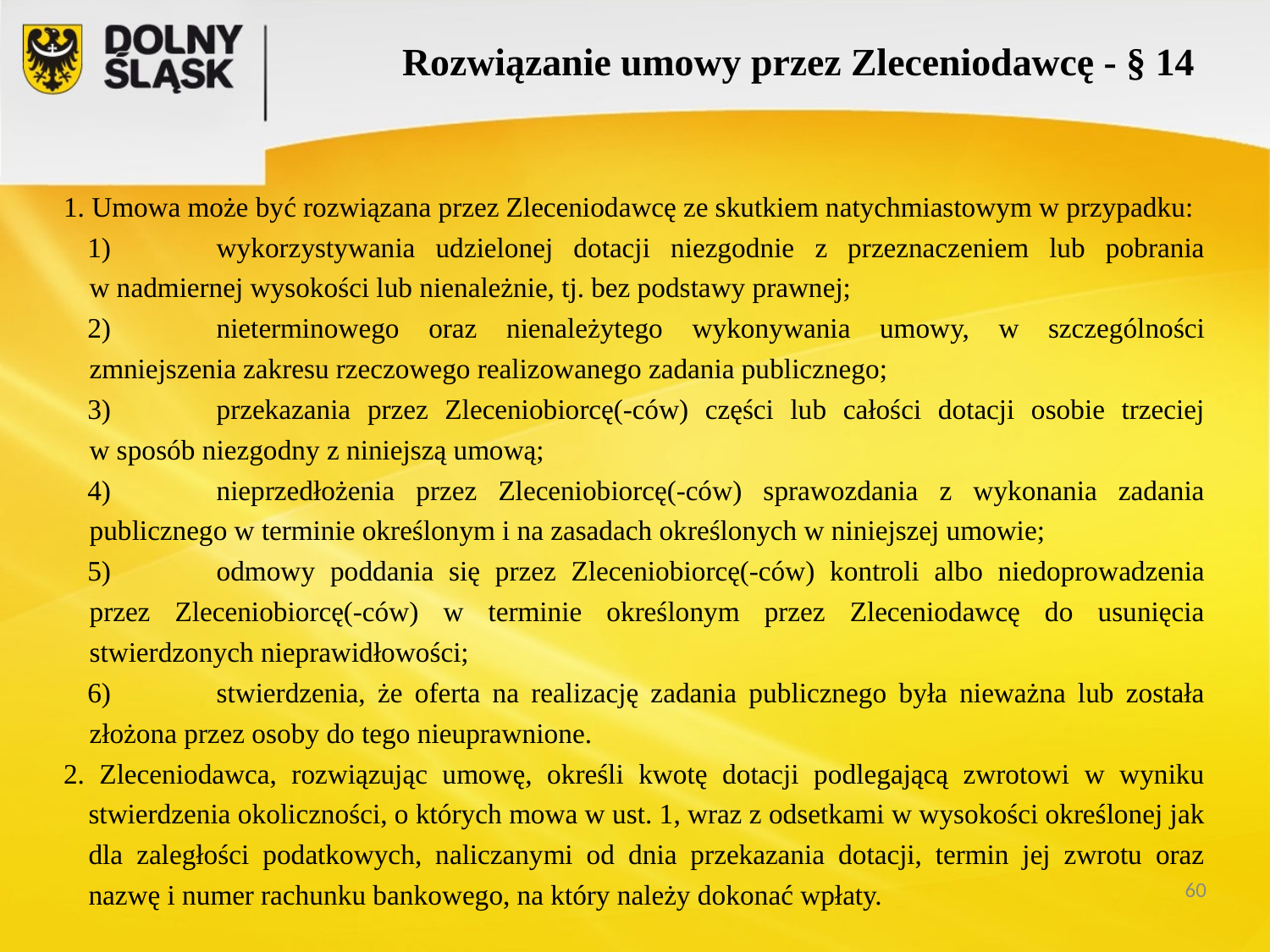

Rozwiązanie umowy przez Zleceniodawcę - § 14

1. Umowa może być rozwiązana przez Zleceniodawcę ze skutkiem natychmiastowym w przypadku:
1)	wykorzystywania udzielonej dotacji niezgodnie z przeznaczeniem lub pobrania w nadmiernej wysokości lub nienależnie, tj. bez podstawy prawnej;
2)	nieterminowego oraz nienależytego wykonywania umowy, w szczególności zmniejszenia zakresu rzeczowego realizowanego zadania publicznego;
3)	przekazania przez Zleceniobiorcę(-ców) części lub całości dotacji osobie trzeciej w sposób niezgodny z niniejszą umową;
4)	nieprzedłożenia przez Zleceniobiorcę(-ców) sprawozdania z wykonania zadania publicznego w terminie określonym i na zasadach określonych w niniejszej umowie;
5)	odmowy poddania się przez Zleceniobiorcę(-ców) kontroli albo niedoprowadzenia przez Zleceniobiorcę(-ców) w terminie określonym przez Zleceniodawcę do usunięcia stwierdzonych nieprawidłowości;
6)	stwierdzenia, że oferta na realizację zadania publicznego była nieważna lub została złożona przez osoby do tego nieuprawnione.
2. Zleceniodawca, rozwiązując umowę, określi kwotę dotacji podlegającą zwrotowi w wyniku stwierdzenia okoliczności, o których mowa w ust. 1, wraz z odsetkami w wysokości określonej jak dla zaległości podatkowych, naliczanymi od dnia przekazania dotacji, termin jej zwrotu oraz nazwę i numer rachunku bankowego, na który należy dokonać wpłaty.
60